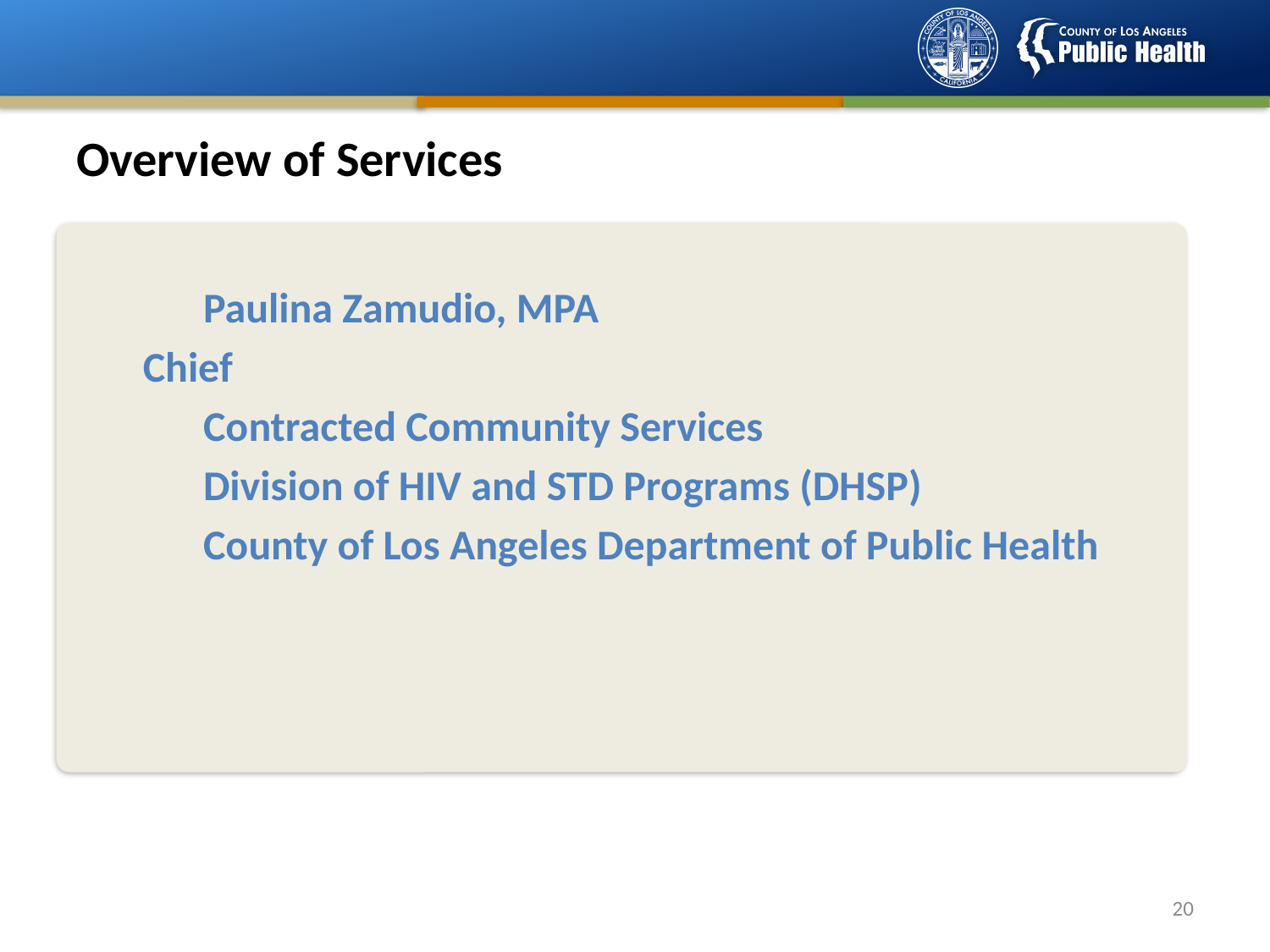

# Overview of Services

	Paulina Zamudio, MPA
       Chief
	Contracted Community Services
	Division of HIV and STD Programs (DHSP)
	County of Los Angeles Department of Public Health

20